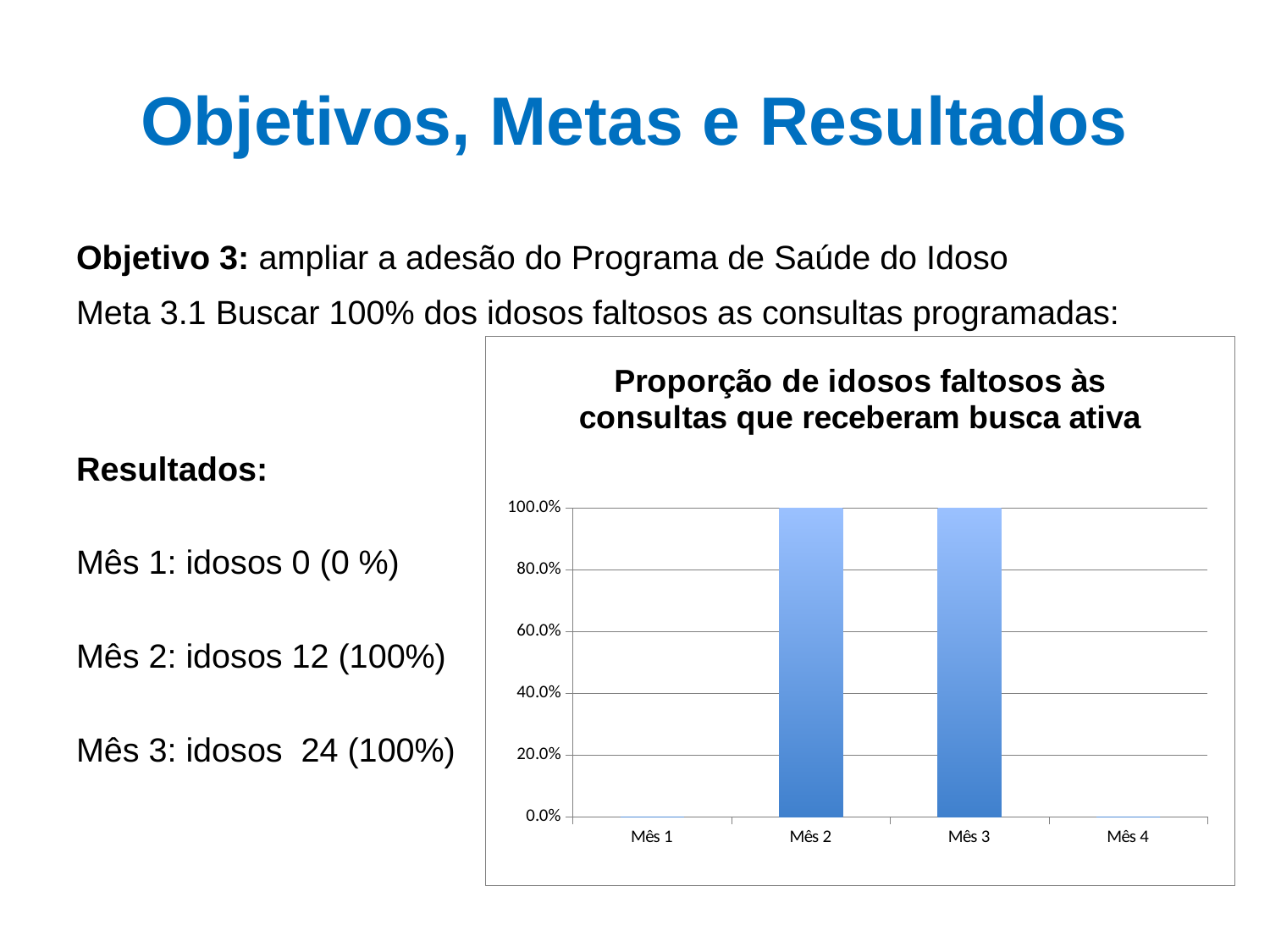

# Objetivos, Metas e Resultados
Objetivo 3: ampliar a adesão do Programa de Saúde do Idoso
Meta 3.1 Buscar 100% dos idosos faltosos as consultas programadas:

Resultados:

Mês 1: idosos 0 (0 %)

Mês 2: idosos 12 (100%)

Mês 3: idosos  24 (100%)

### Chart: Proporção de idosos faltosos às consultas que receberam busca ativa

| Category | Proporção de idosos faltosos às consultas que receberam busca ativa |
|---|---|
| Mês 1 | 0.0 |
| Mês 2 | 1.0 |
| Mês 3 | 1.0 |
| Mês 4 | 0.0 |